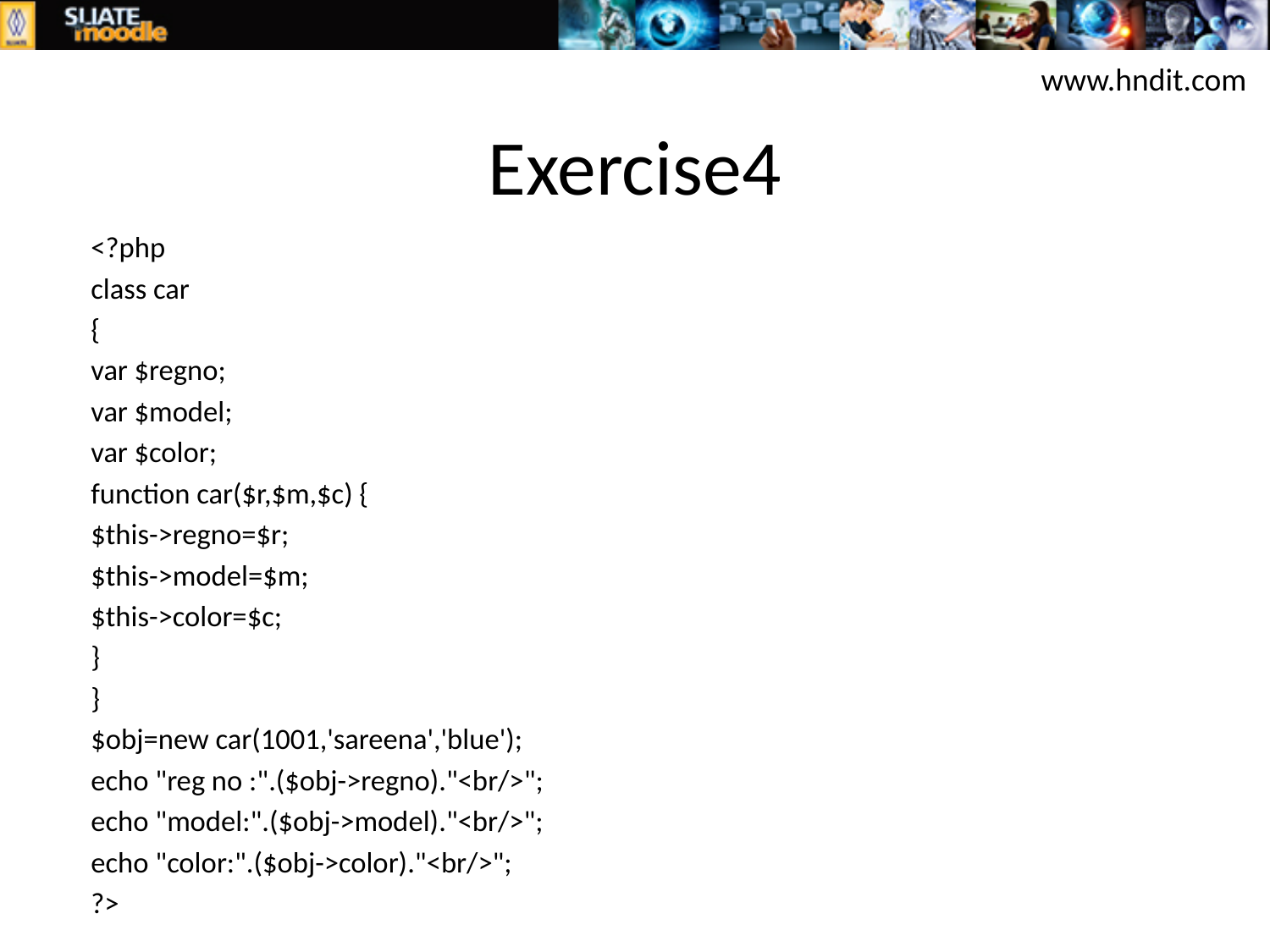

www.hndit.com
# Exercise4
<?php
class car
{
var $regno;
var $model;
var $color;
	function car($r,$m,$c) {
	$this->regno=$r;
	$this->model=$m;
	$this->color=$c;
	}
}
$obj=new car(1001,'sareena','blue');
echo "reg no :".($obj->regno)."<br/>";
echo "model:".($obj->model)."<br/>";
echo "color:".($obj->color)."<br/>";
?>